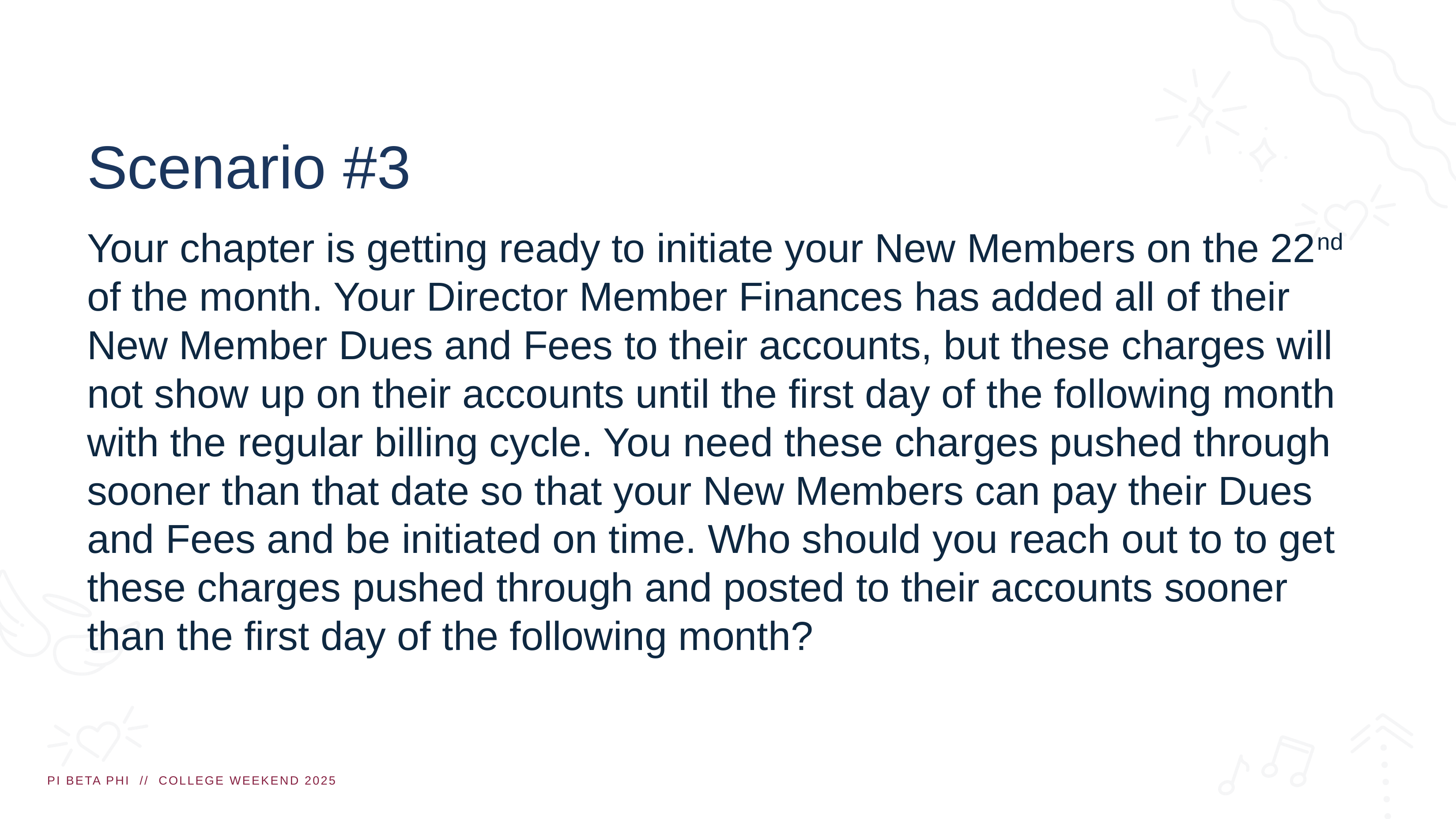

# Scenario #3
Your chapter is getting ready to initiate your New Members on the 22nd of the month. Your Director Member Finances has added all of their New Member Dues and Fees to their accounts, but these charges will not show up on their accounts until the first day of the following month with the regular billing cycle. You need these charges pushed through sooner than that date so that your New Members can pay their Dues and Fees and be initiated on time. Who should you reach out to to get these charges pushed through and posted to their accounts sooner than the first day of the following month?